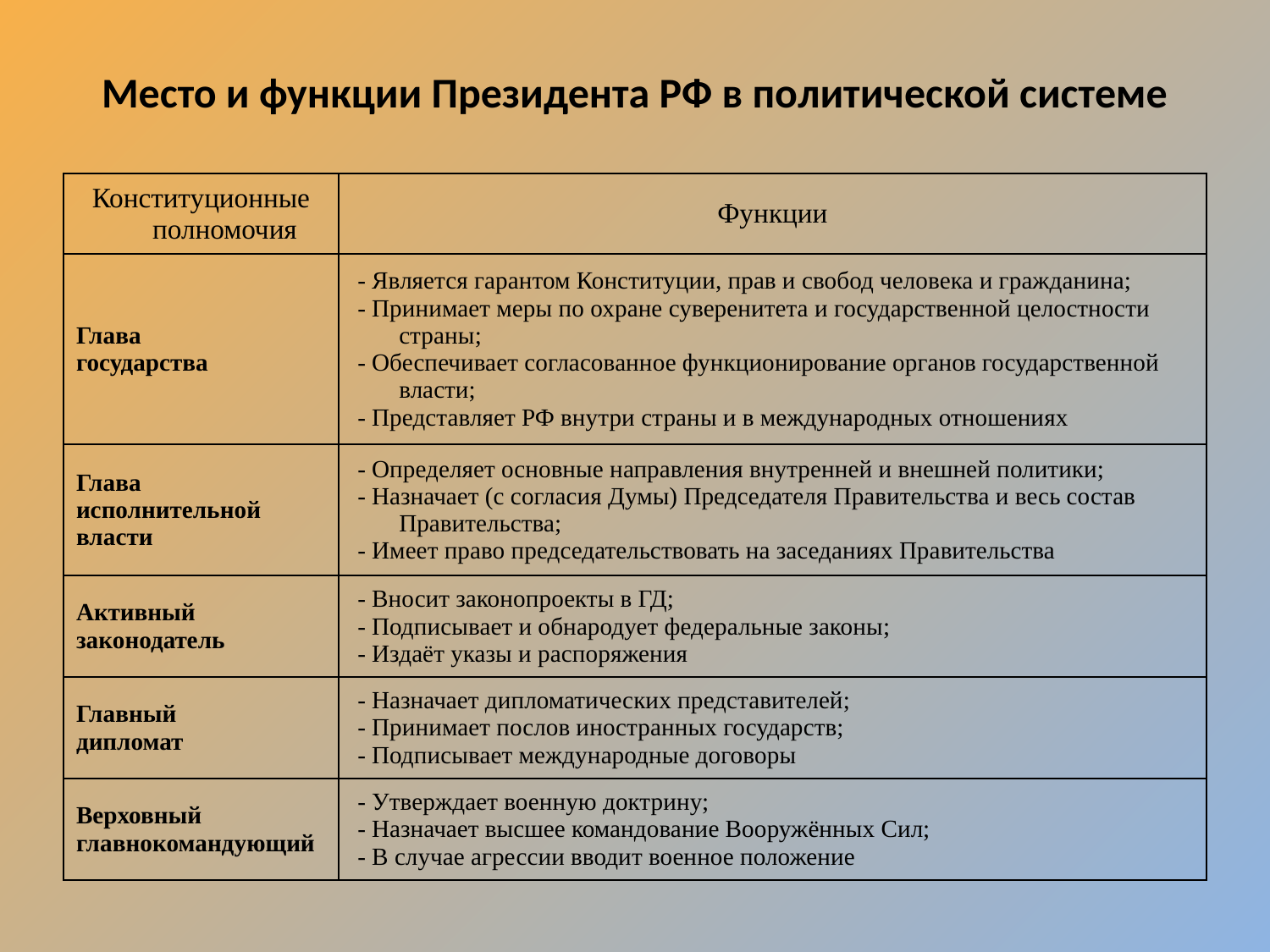

Место и функции Президента РФ в политической системе
| Конституционные полномочия | Функции |
| --- | --- |
| Глава государства | - Является гарантом Конституции, прав и свобод человека и гражданина; - Принимает меры по охране суверенитета и государственной целостности страны; - Обеспечивает согласованное функционирование органов государственной власти; - Представляет РФ внутри страны и в международных отношениях |
| Глава исполнительной власти | - Определяет основные направления внутренней и внешней политики; - Назначает (с согласия Думы) Председателя Правительства и весь состав Правительства; - Имеет право председательствовать на заседаниях Правительства |
| Активный законодатель | - Вносит законопроекты в ГД; - Подписывает и обнародует федеральные законы; - Издаёт указы и распоряжения |
| Главный дипломат | - Назначает дипломатических представителей; - Принимает послов иностранных государств; - Подписывает международные договоры |
| Верховный главнокомандующий | - Утверждает военную доктрину; - Назначает высшее командование Вооружённых Сил; - В случае агрессии вводит военное положение |